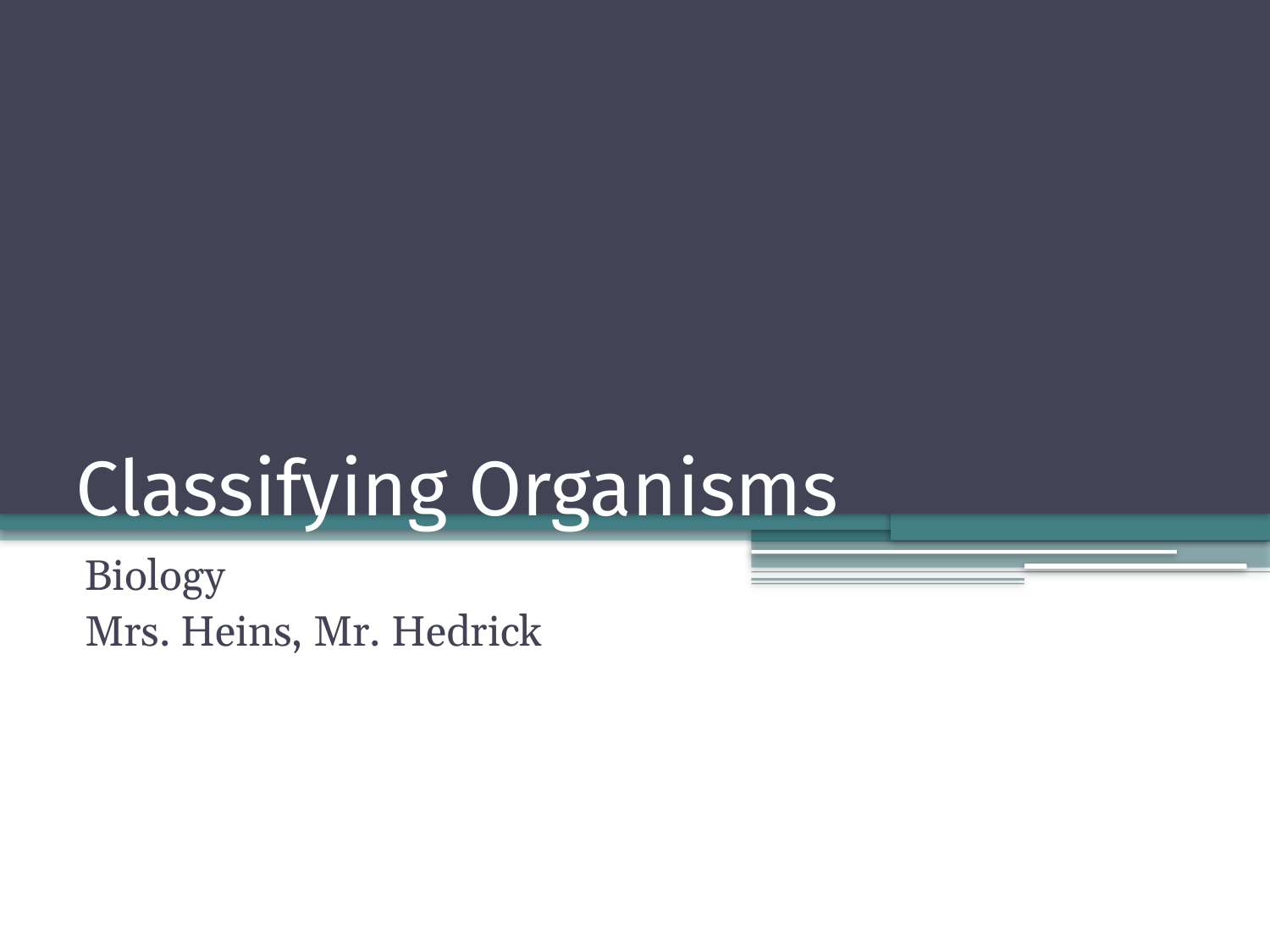

# Classifying Organisms
Biology
Mrs. Heins, Mr. Hedrick